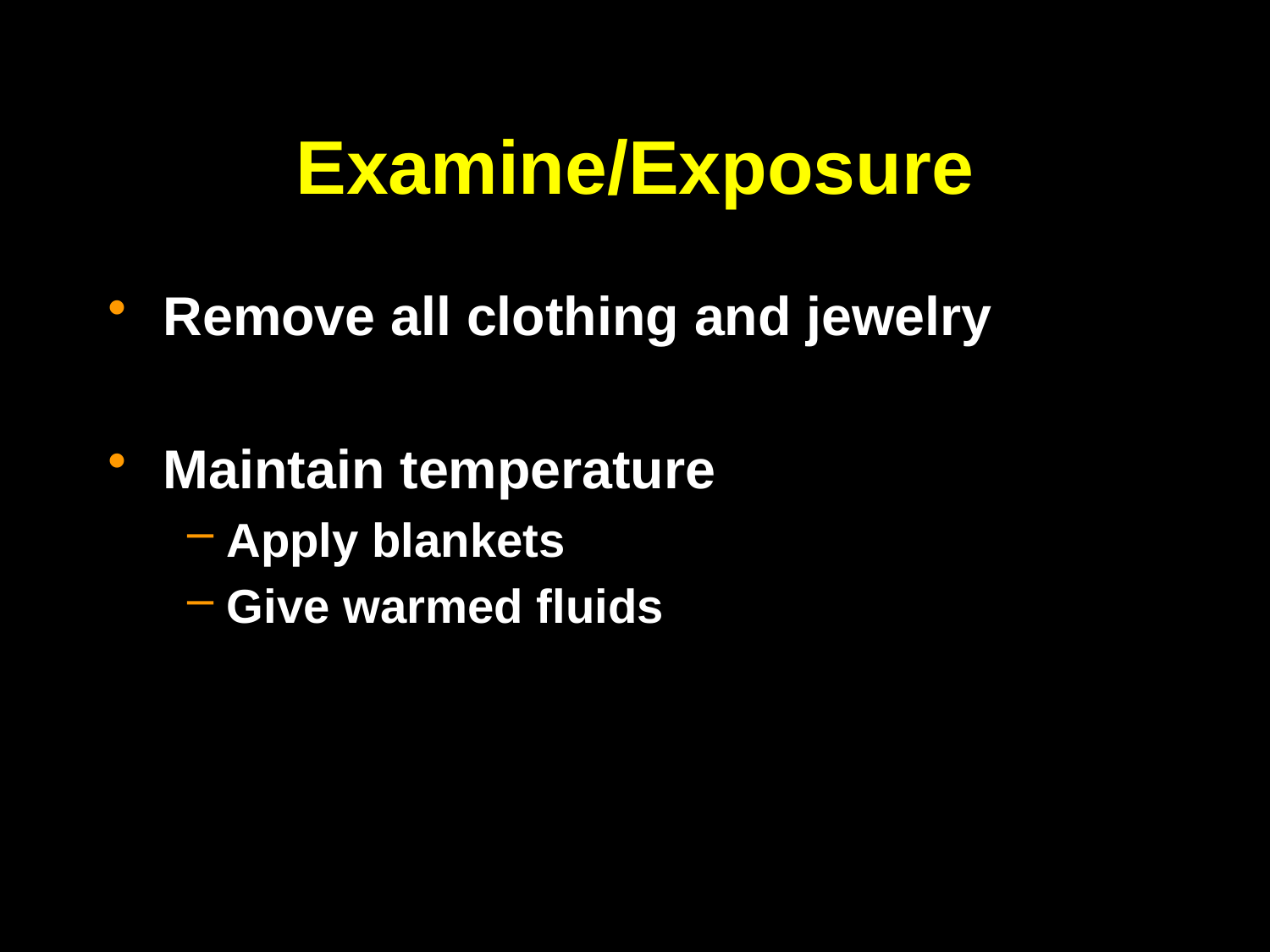

# Examine/Exposure
Remove all clothing and jewelry

Maintain temperature
Apply blankets
Give warmed fluids